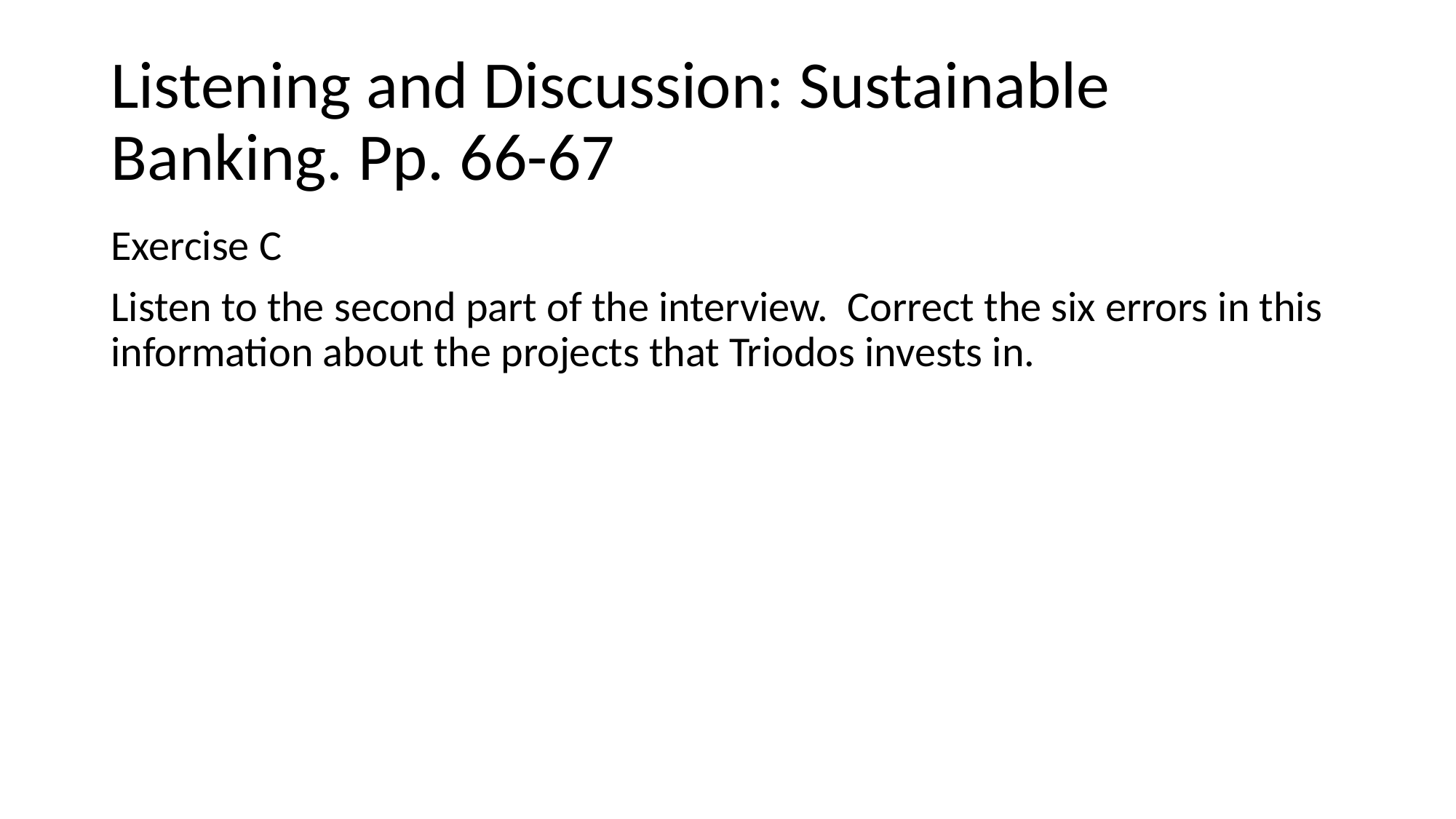

# Listening and Discussion: Sustainable Banking. Pp. 66-67
Exercise C
Listen to the second part of the interview.  Correct the six errors in this information about the projects that Triodos invests in.